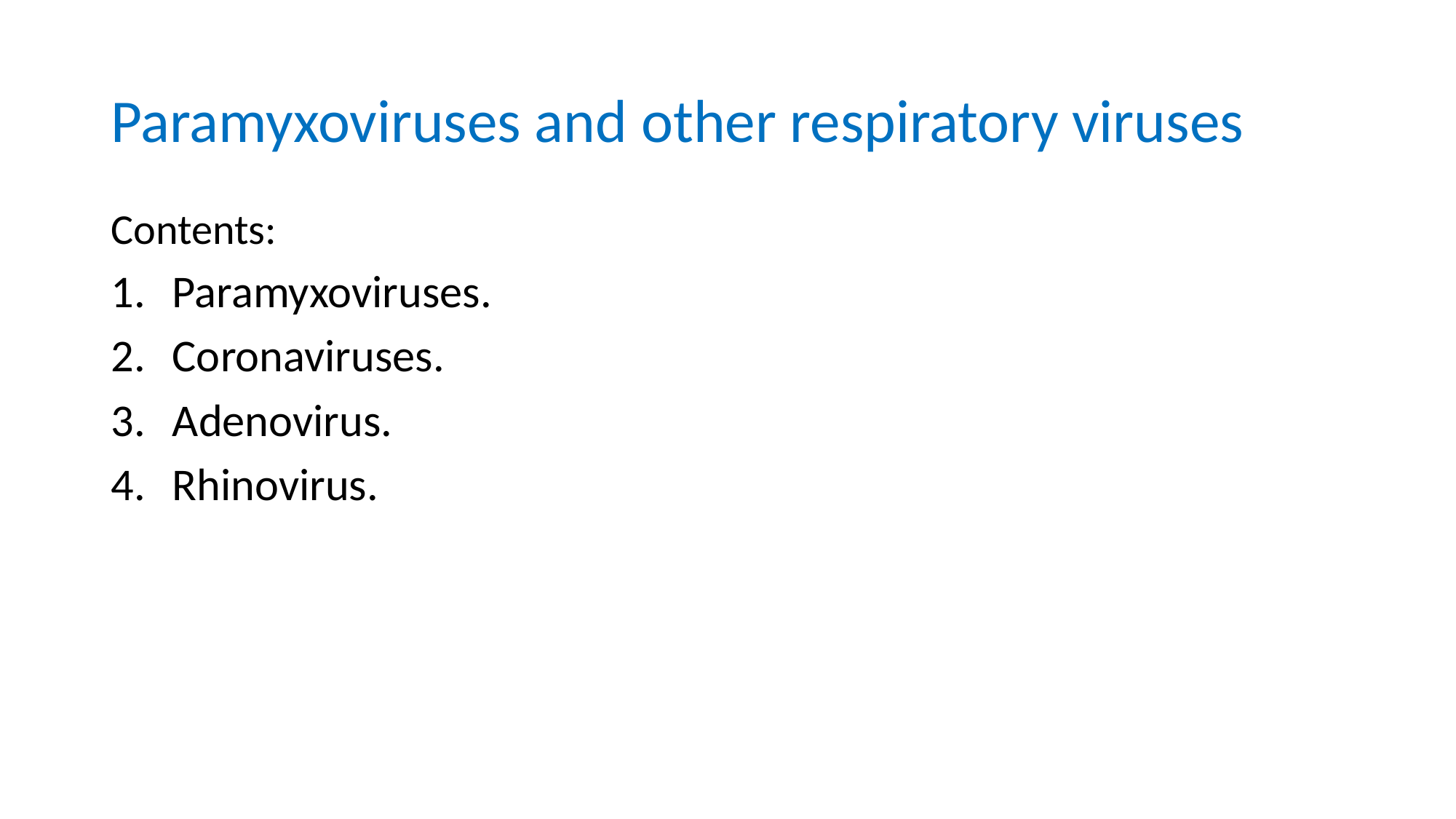

# Paramyxoviruses and other respiratory viruses
Contents:
Paramyxoviruses.
Coronaviruses.
Adenovirus.
Rhinovirus.